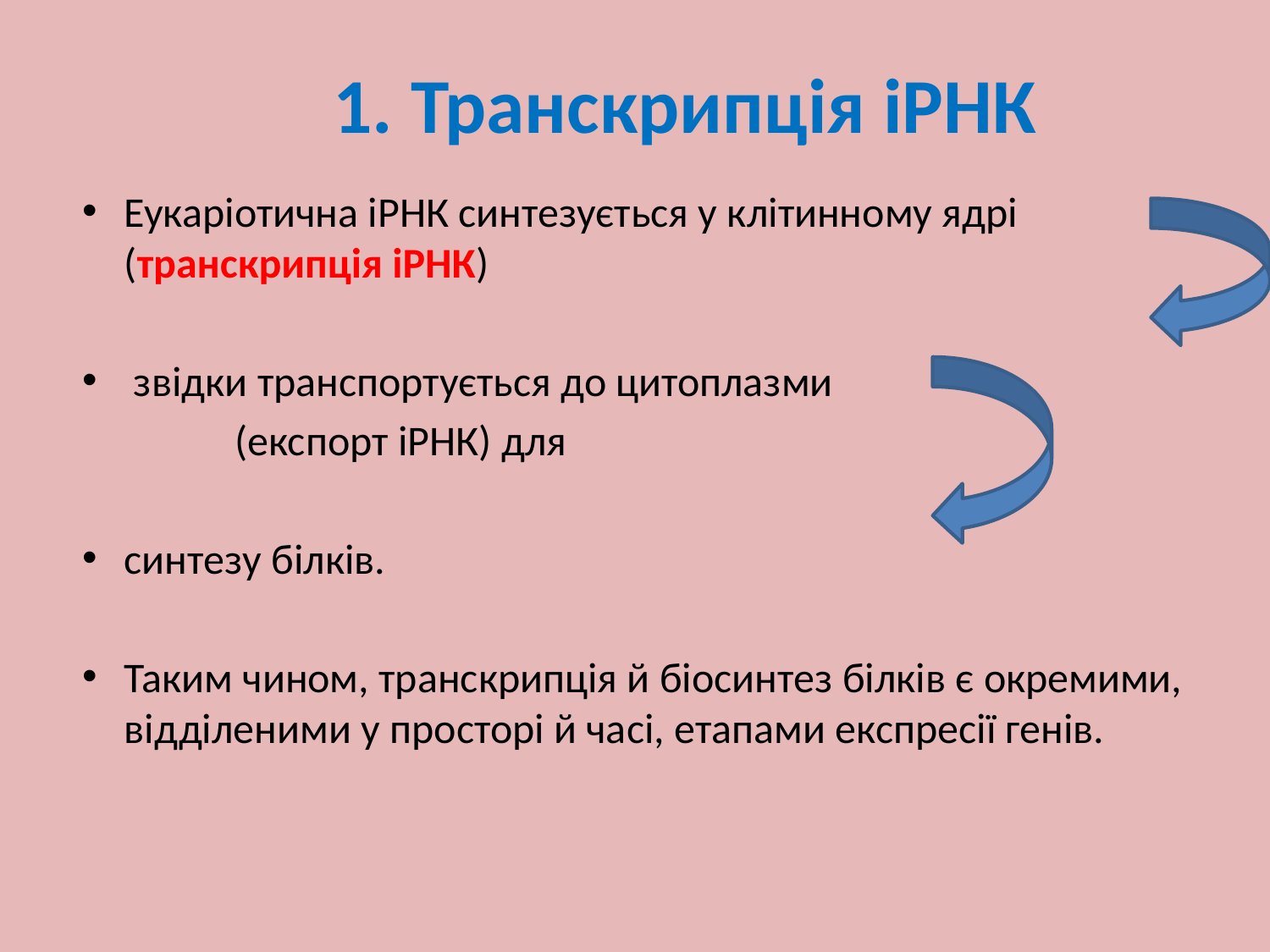

#
1. Транскрипція іРНК
Еукаріотична іРНК синтезується у клітинному ядрі (транскрипція іРНК)

 звідки транспортується до цитоплазми
                (експорт іРНК) для

синтезу білків.

Таким чином, транскрипція й біосинтез білків є окремими, відділеними у просторі й часі, етапами експресії генів.